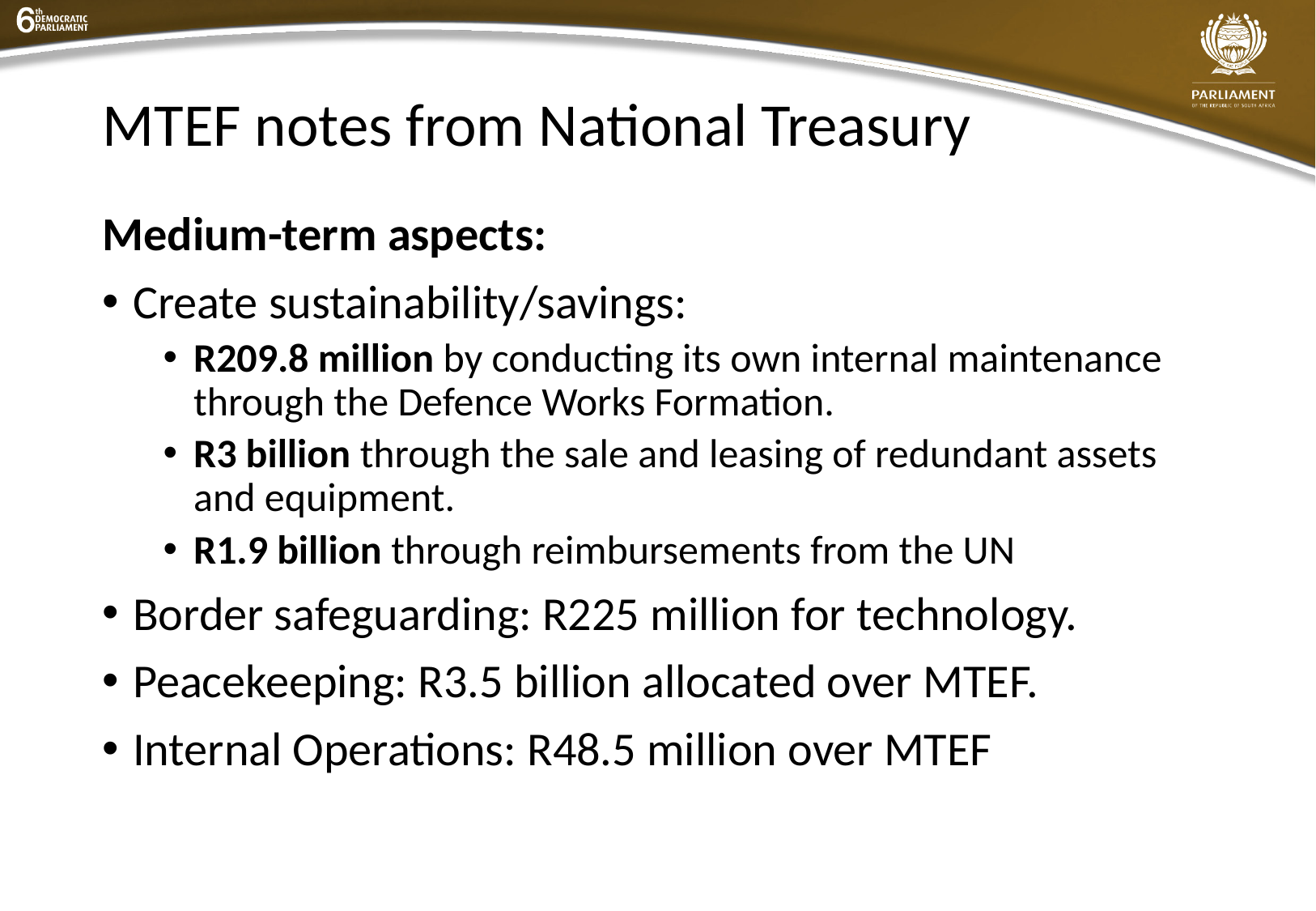

# MTEF notes from National Treasury
Medium-term aspects:
Create sustainability/savings:
R209.8 million by conducting its own internal maintenance through the Defence Works Formation.
R3 billion through the sale and leasing of redundant assets and equipment.
R1.9 billion through reimbursements from the UN
Border safeguarding: R225 million for technology.
Peacekeeping: R3.5 billion allocated over MTEF.
Internal Operations: R48.5 million over MTEF